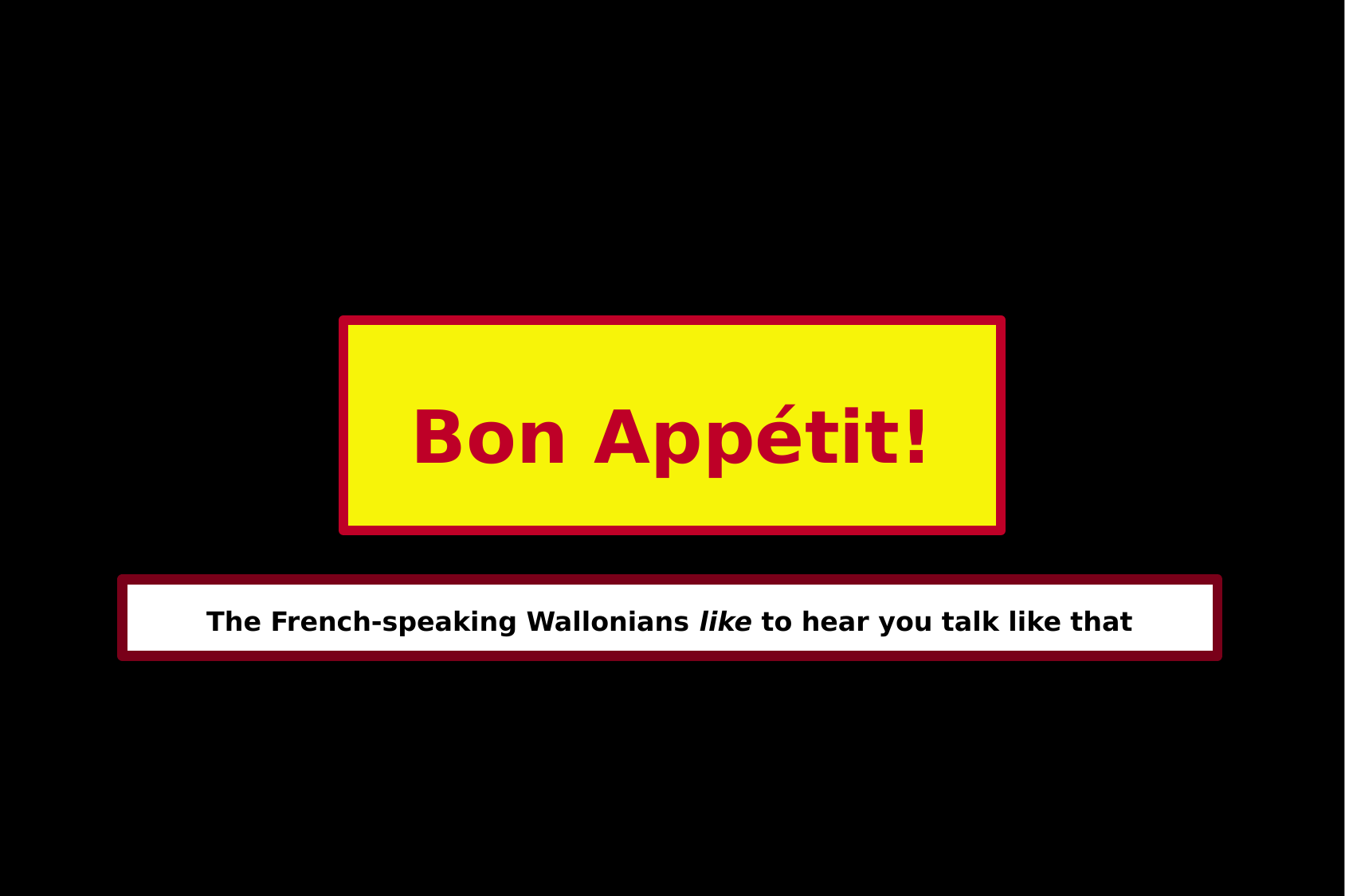

Bon Appétit!
The French-speaking Wallonians like to hear you talk like that